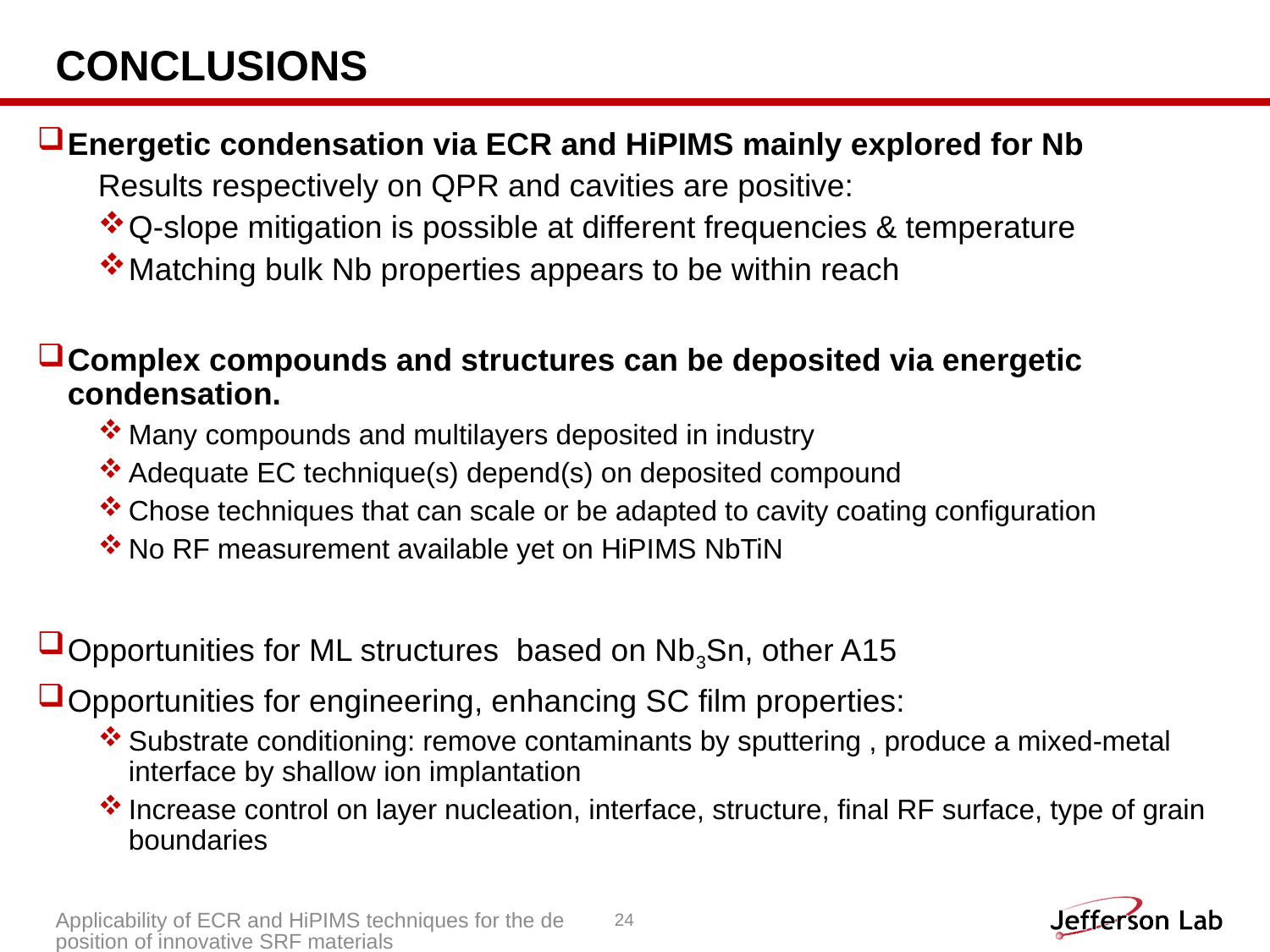

# CONCLUSIONS
Energetic condensation via ECR and HiPIMS mainly explored for Nb
Results respectively on QPR and cavities are positive:
Q-slope mitigation is possible at different frequencies & temperature
Matching bulk Nb properties appears to be within reach

Complex compounds and structures can be deposited via energetic condensation.
Many compounds and multilayers deposited in industry
Adequate EC technique(s) depend(s) on deposited compound
Chose techniques that can scale or be adapted to cavity coating configuration
No RF measurement available yet on HiPIMS NbTiN

Opportunities for ML structures  based on Nb3Sn, other A15
Opportunities for engineering, enhancing SC film properties:
Substrate conditioning: remove contaminants by sputtering , produce a mixed-metal interface by shallow ion implantation
Increase control on layer nucleation, interface, structure, final RF surface, type of grain boundaries

Applicability of ECR and HiPIMS techniques for the deposition of innovative SRF materials
24